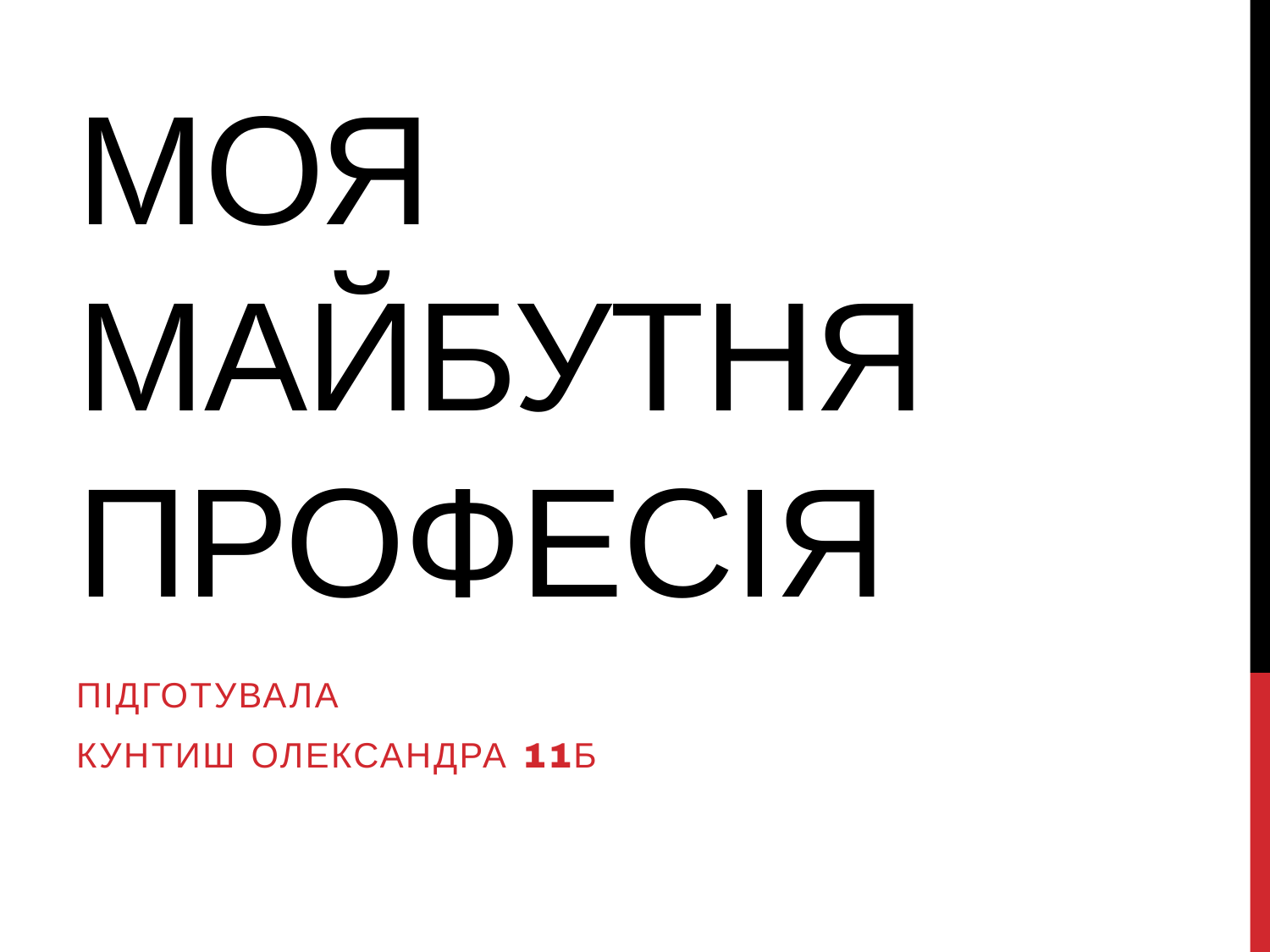

# Моя майбутня професія
Підготувала
Кунтиш Олександра 11Б